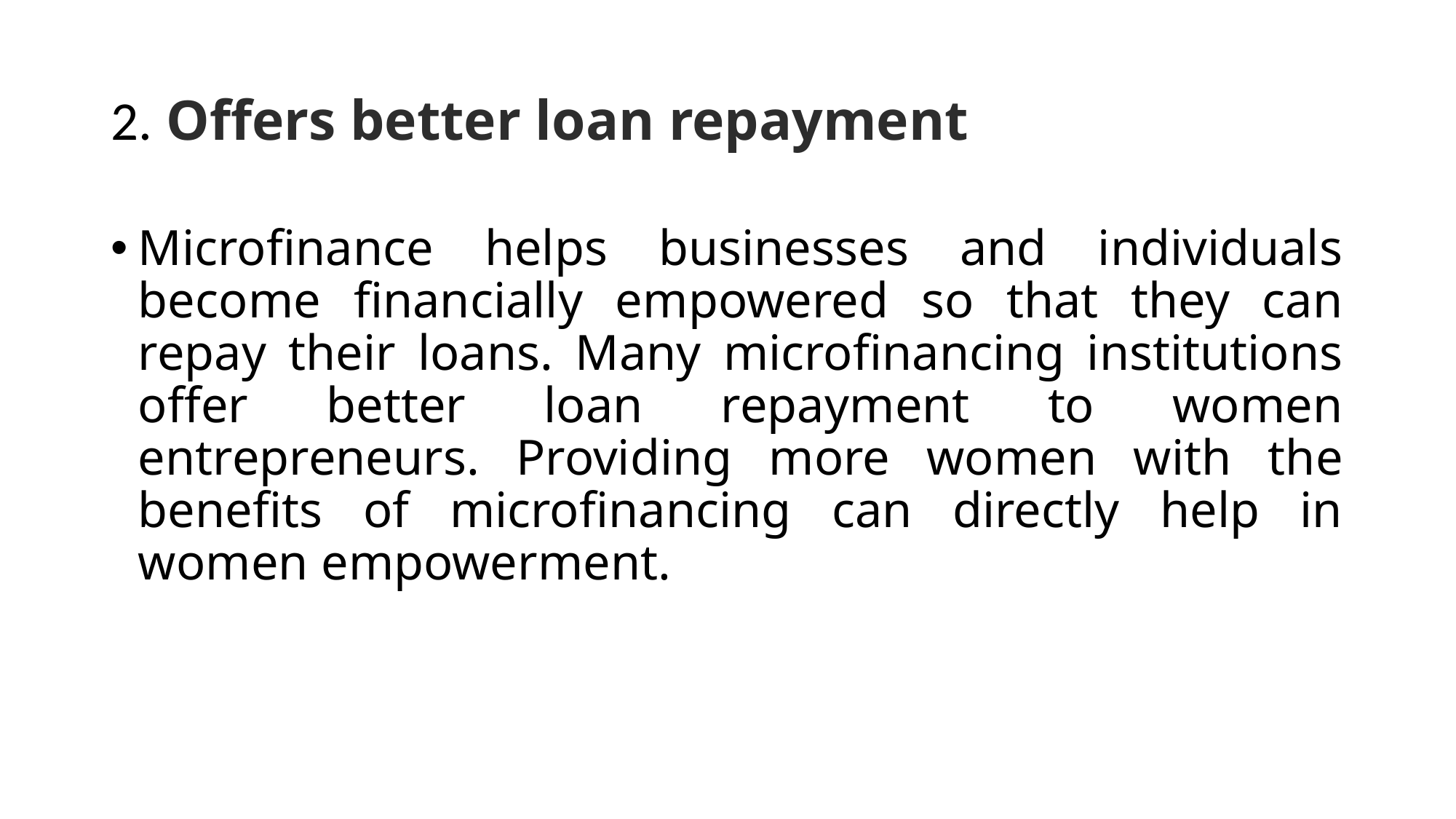

# 2. Offers better loan repayment
Microfinance helps businesses and individuals become financially empowered so that they can repay their loans. Many microfinancing institutions offer better loan repayment to women entrepreneurs. Providing more women with the benefits of microfinancing can directly help in women empowerment.